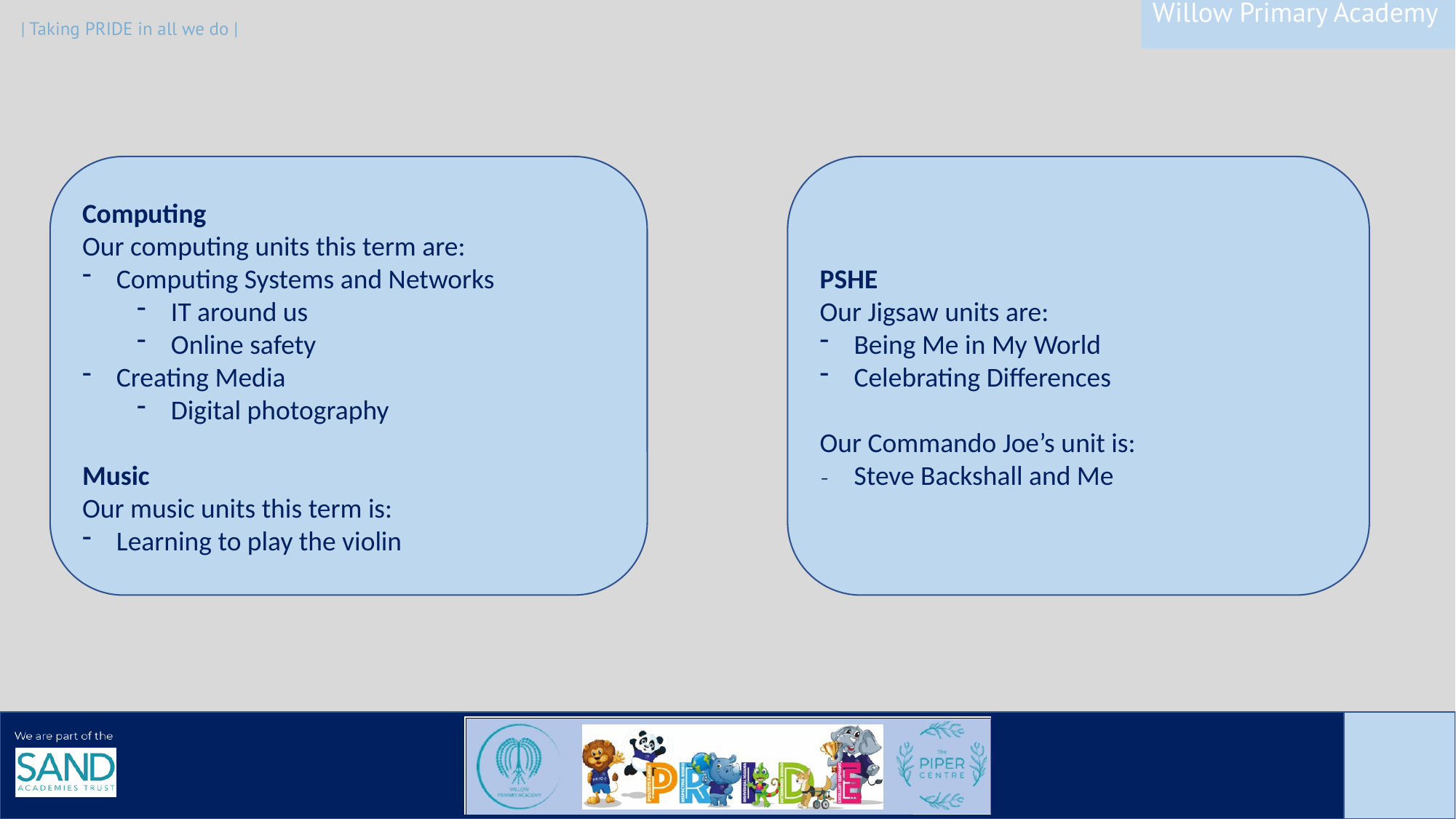

PSHE
Our Jigsaw units are:
Being Me in My World
Celebrating Differences

Our Commando Joe’s unit is:
Steve Backshall and Me
Computing
Our computing units this term are:
Computing Systems and Networks
IT around us
Online safety
Creating Media
Digital photography

Music
Our music units this term is:
Learning to play the violin